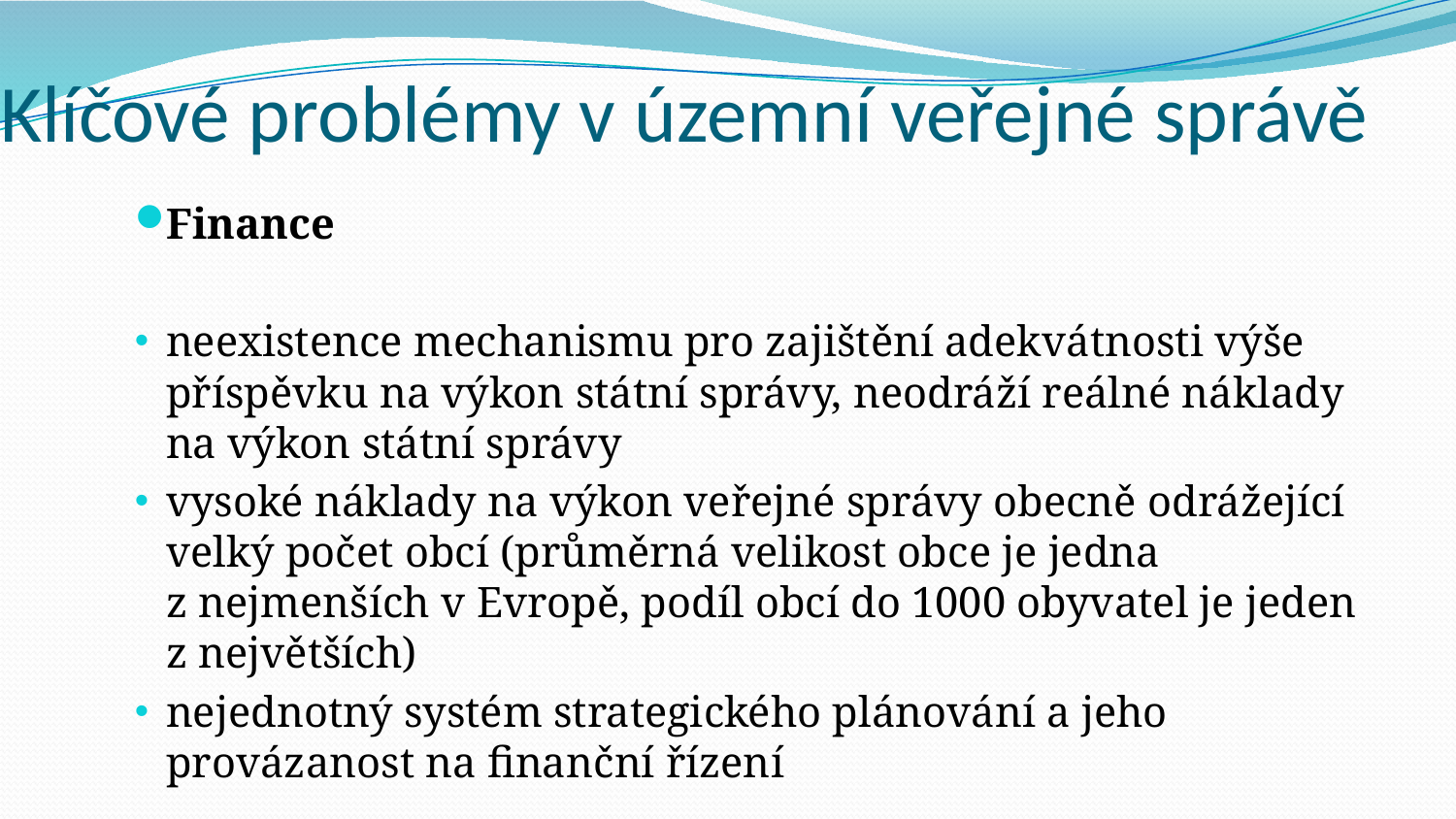

# Klíčové problémy v územní veřejné správě
Finance

neexistence mechanismu pro zajištění adekvátnosti výše příspěvku na výkon státní správy, neodráží reálné náklady na výkon státní správy
vysoké náklady na výkon veřejné správy obecně odrážející velký počet obcí (průměrná velikost obce je jedna z nejmenších v Evropě, podíl obcí do 1000 obyvatel je jeden z největších)
nejednotný systém strategického plánování a jeho provázanost na finanční řízení